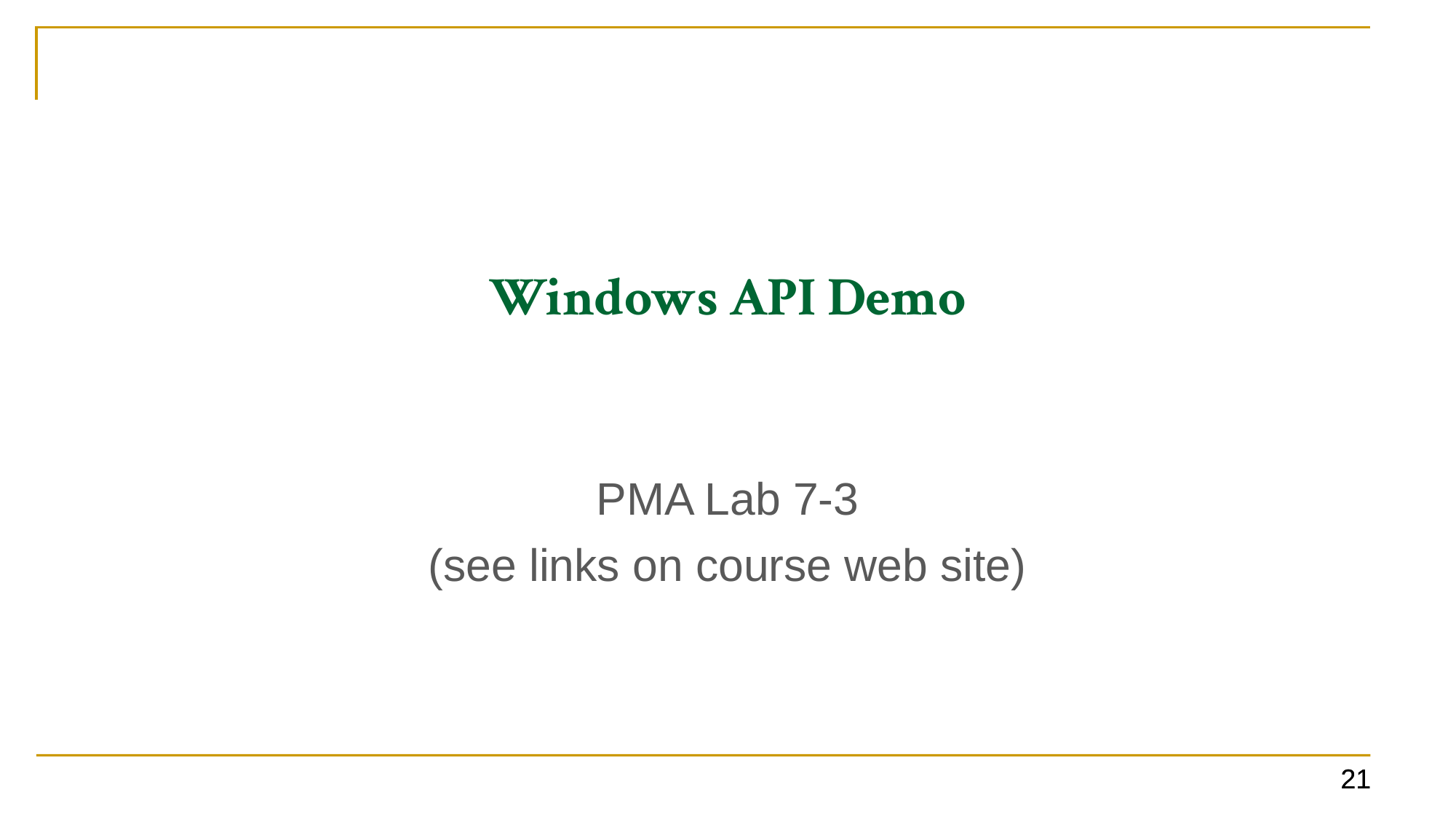

# Windows API Demo
PMA Lab 7-3
(see links on course web site)